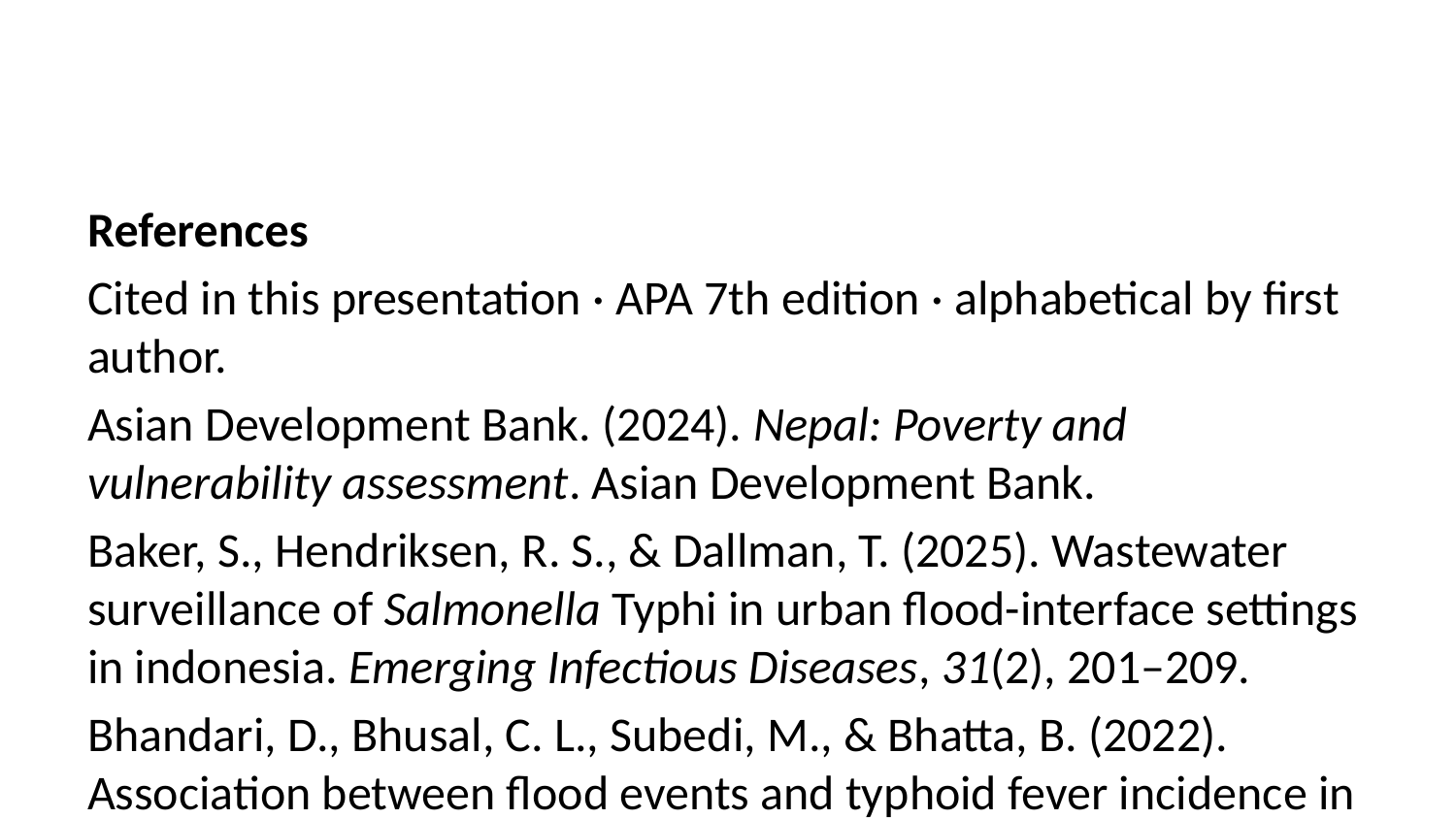

References
Cited in this presentation · APA 7th edition · alphabetical by first author.
Asian Development Bank. (2024). Nepal: Poverty and vulnerability assessment. Asian Development Bank.
Baker, S., Hendriksen, R. S., & Dallman, T. (2025). Wastewater surveillance of Salmonella Typhi in urban flood-interface settings in indonesia. Emerging Infectious Diseases, 31(2), 201–209.
Bhandari, D., Bhusal, C. L., Subedi, M., & Bhatta, B. (2022). Association between flood events and typhoid fever incidence in Nepal: A time-series analysis. BMC Infectious Diseases, 22(1), 481. https://doi.org/10.1186/s12879-022-07350-7
Breiman, L. (2001). Random forests. Machine Learning, 45(1), 5–32. https://doi.org/10.1023/A:1010933404324
Brubacher, J., Allen, D. M., Li, L., & Galanis, E. (2020). Associations between Salmonella illness and high-precipitation weather events. Epidemiology & Infection, 148, e88. https://doi.org/10.1017/S0950268820000527
Central Bureau of Statistics and UNICEF. (2019). Nepal multiple indicator cluster survey 2019: Survey findings report. Central Bureau of Statistics; UNICEF.
Chen, T., & Guestrin, C. (2016). XGBoost: A scalable tree boosting system. Proceedings of the 22nd ACM SIGKDD International Conference on Knowledge Discovery and Data Mining, 785–794. https://doi.org/10.1145/2939672.2939785
Choi, J., Cho, Y., & Shim, E. (2023). Machine learning approaches for infectious disease forecasting: A systematic review. Journal of Infection, 86(2), 127–141.
Coalition Against Typhoid. (2024). Nepal: Typhoid country profile 2024. https://www.coalitionagainsttyphoid.org/
Dixon, M. A. S., Ahlers, L. R. H., Lipp, E. K., & Ryan, S. J. (2023). Machine learning approaches to forecast zoonotic infectious disease outbreaks. Epidemiology & Infection, 151, e23. https://doi.org/10.1017/S0950268823000018
Funk, C., Peterson, P., Landsfeld, M., Pedreros, D., Verdin, J., Shukla, S., Husak, G., Rowland, J., Harrison, L., Hoell, A., & Michaelsen, J. (2015). The climate hazards infrared precipitation with stations—a new environmental record for monitoring extremes. Scientific Data, 2, 150066. https://doi.org/10.1038/sdata.2015.66
GBD 2023 Causes of Death Collaborators. (2025). Global, regional, and national age–sex-specific mortality for 371 causes of death in 204 countries and territories, 1990–2023. The Lancet, 405(10487), 1391–1441.
Go, M. J. (2025). Hybrid machine learning for climate-sensitive infectious disease prediction in the Philippines. PLOS ONE, 20(1). https://doi.org/10.1371/journal.pone.0310042
Hess, J. J., Eidson, M., Tlumak, J. E., Raab, K. K., & Luber, G. (2020). An evidence-based public health approach to climate change adaptation. Environmental Health Perspectives, 120(3), 326–331. https://doi.org/10.1289/ehp.1104059
Hochreiter, S., & Schmidhuber, J. (1997). Long short-term memory. Neural Computation, 9(8), 1735–1780. https://doi.org/10.1162/neco.1997.9.8.1735
Intergovernmental Panel on Climate Change. (2022). Climate change 2022: Impacts, adaptation, and vulnerability. Contribution of Working Group II to the Sixth Assessment Report. Cambridge University Press. https://doi.org/10.1017/9781009325844
Karkey, A., Thompson, C. N., Tran Vu Thieu, N., Dongol, S., Le Thi Phuong, T., Voong Vinh, P., & Baker, S. (2018). Differential epidemiology of Salmonella Typhi and Paratyphi A in Kathmandu, Nepal: A matched case–control investigation in a highly endemic enteric fever setting. PLOS Neglected Tropical Diseases, 10(3), e0004530.
Levy, K., Woster, A. P., Goldstein, R. S., & Carlton, E. J. (2023). Untangling the impacts of climate change on waterborne diseases: A systematic review of relationships between diarrheal diseases and temperature, rainfall, flooding, and drought. Environmental Science & Technology, 50(10), 4905–4922. https://doi.org/10.1021/acs.est.5b06186
Ministry of Forests and Environment, Government of Nepal. (2021). National adaptation plan (NAP) 2021–2050: nepal. Government of Nepal.
Ministry of Health and Population, Government of Nepal. (2023). Annual report of the department of health services 2022/23. Government of Nepal.
Mogasale, V., Maskery, B., Ochiai, R. L., Lee, J.-S., Mogasale, V. V., Ramani, E., & Wierzba, T. F. (2016). Burden of typhoid fever in low-income and middle-income countries: A systematic, literature-based update with risk-factor adjustment. The Lancet Global Health, 2(10), e570–e580.
Muñoz-Sabater, J., Dutra, E., Agustí-Panareda, A., Albergel, C., Arduini, G., Balsamo, G., & Thépaut, J.-N. (2021). ERA5-Land: A state-of-the-art global reanalysis dataset for land applications. Earth System Science Data, 13(9), 4349–4383. https://doi.org/10.5194/essd-13-4349-2021
NPDRR Nepal. (2025). Nepal disaster statistics 2012–2024. https://www.drrportal.gov.np/
Pitzer, V. E., Feasey, N. A., Msefula, C., Mallewa, J., Kennedy, N., Dube, Q., & Heyderman, R. S. (2025). Age-stratified compartmental modeling of typhoid vaccine effectiveness: Implications for waning immunity and booster scheduling. PLOS Medicine, 22(1).
Semiu, A. A., Adewole, M., & Afolabi, T. (2025). Ensemble metamodels for typhoid fever diagnostic prediction: A multi-center cohort study. PLOS ONE, 20(2).
Shrestha, M. L., Randhawa, A., & Chalise, P. (2025). Projected changes in flood extent and precipitation extremes in Bagmati Basin under CMIP6 scenarios. Journal of Hydrology: Regional Studies, 58, 101734.
Ssemuyiga, D., Katongole, S. P., & Muwanga, M. (2025). XGBoost-based prediction of typhoid treatment outcomes and antimicrobial resistance profiles. Frontiers in Digital Health, 7, 1340214. https://doi.org/10.3389/fdgth.2025.1340214
Trájer, A. J., Bede-Fazekas, Á., & Hufnagel, L. (2022). Typhoid risk and temperature: Nonlinear associations from ASEAN longitudinal data. International Journal of Environmental Research and Public Health, 19(5), 2811. https://doi.org/10.3390/ijerph19052811
World Health Organization. (2023). Typhoid fever: Key facts and global burden. https://www.who.int/news-room/fact-sheets/detail/typhoid